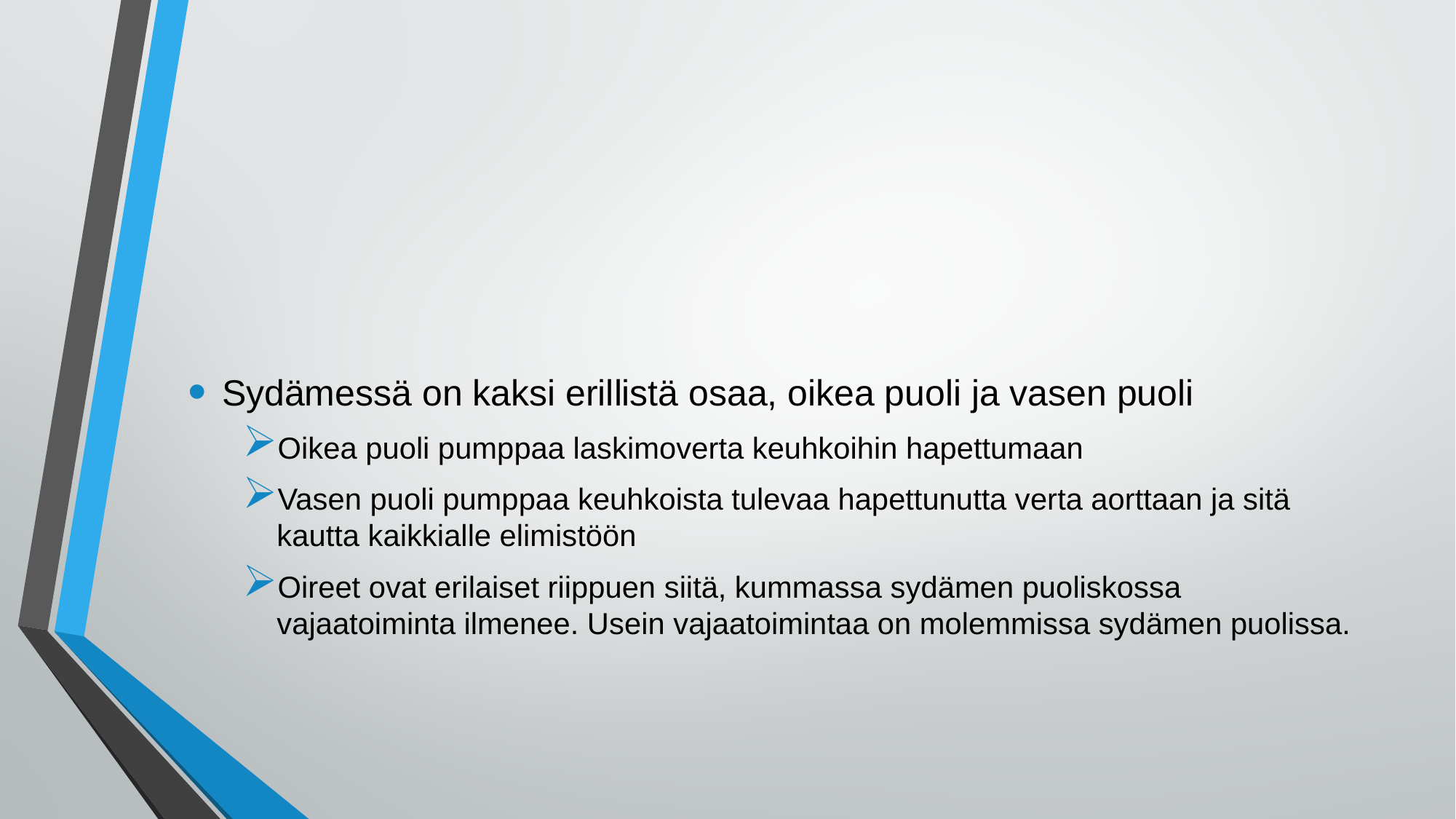

Sydämessä on kaksi erillistä osaa, oikea puoli ja vasen puoli
Oikea puoli pumppaa laskimoverta keuhkoihin hapettumaan
Vasen puoli pumppaa keuhkoista tulevaa hapettunutta verta aorttaan ja sitä kautta kaikkialle elimistöön
Oireet ovat erilaiset riippuen siitä, kummassa sydämen puoliskossa vajaatoiminta ilmenee. Usein vajaatoimintaa on molemmissa sydämen puolissa.